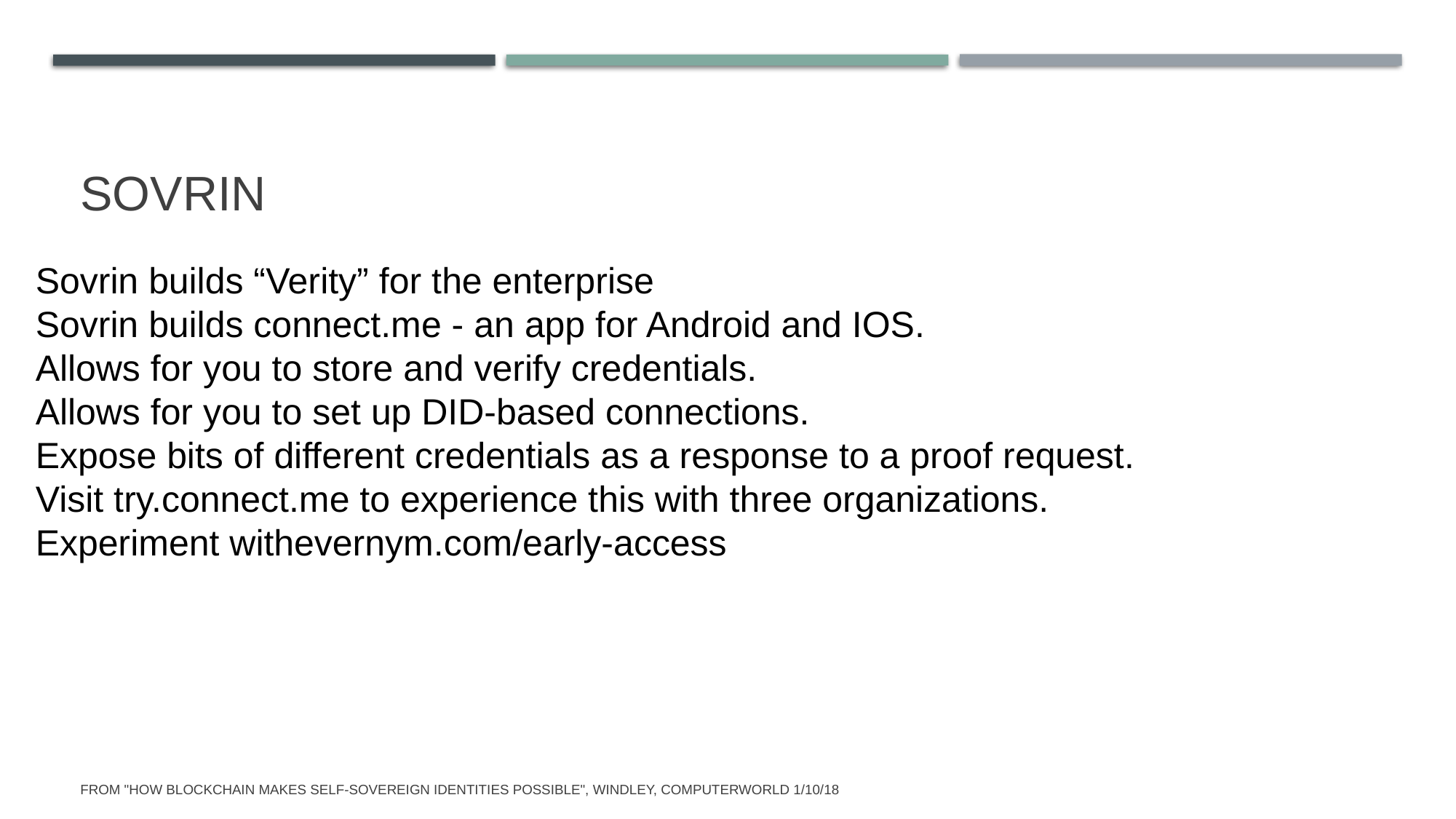

# SOVRIN
Sovrin builds “Verity” for the enterprise
Sovrin builds connect.me - an app for Android and IOS.
Allows for you to store and verify credentials.
Allows for you to set up DID-based connections.
Expose bits of different credentials as a response to a proof request.
Visit try.connect.me to experience this with three organizations.
Experiment withevernym.com/early-access

From "How blockchain makes self-sovereign identities possible", Windley, Computerworld 1/10/18